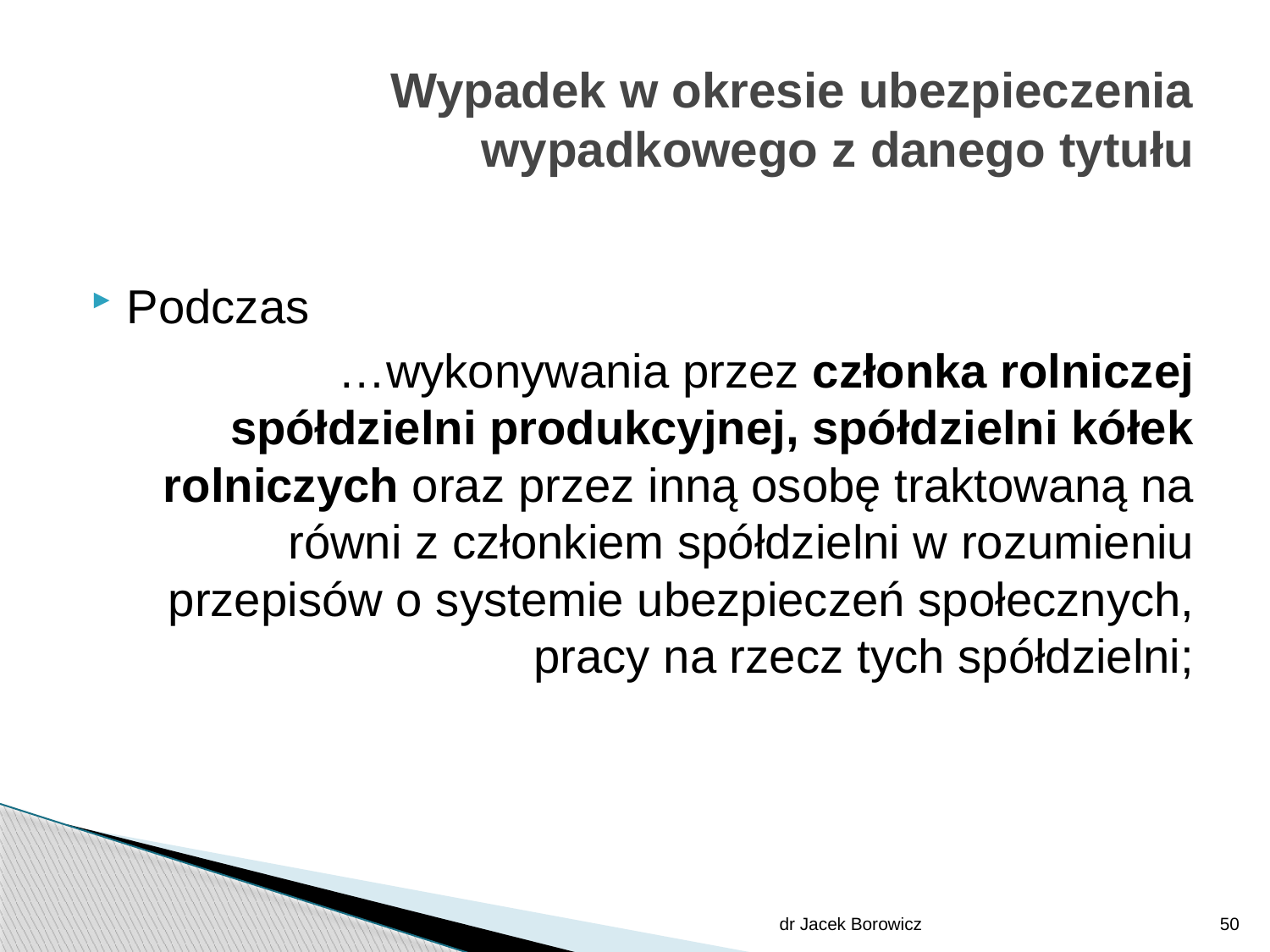

# Wypadek w okresie ubezpieczenia wypadkowego z danego tytułu

Podczas
…wykonywania przez członka rolniczej spółdzielni produkcyjnej, spółdzielni kółek rolniczych oraz przez inną osobę traktowaną na równi z członkiem spółdzielni w rozumieniu przepisów o systemie ubezpieczeń społecznych, pracy na rzecz tych spółdzielni;

dr Jacek Borowicz
50